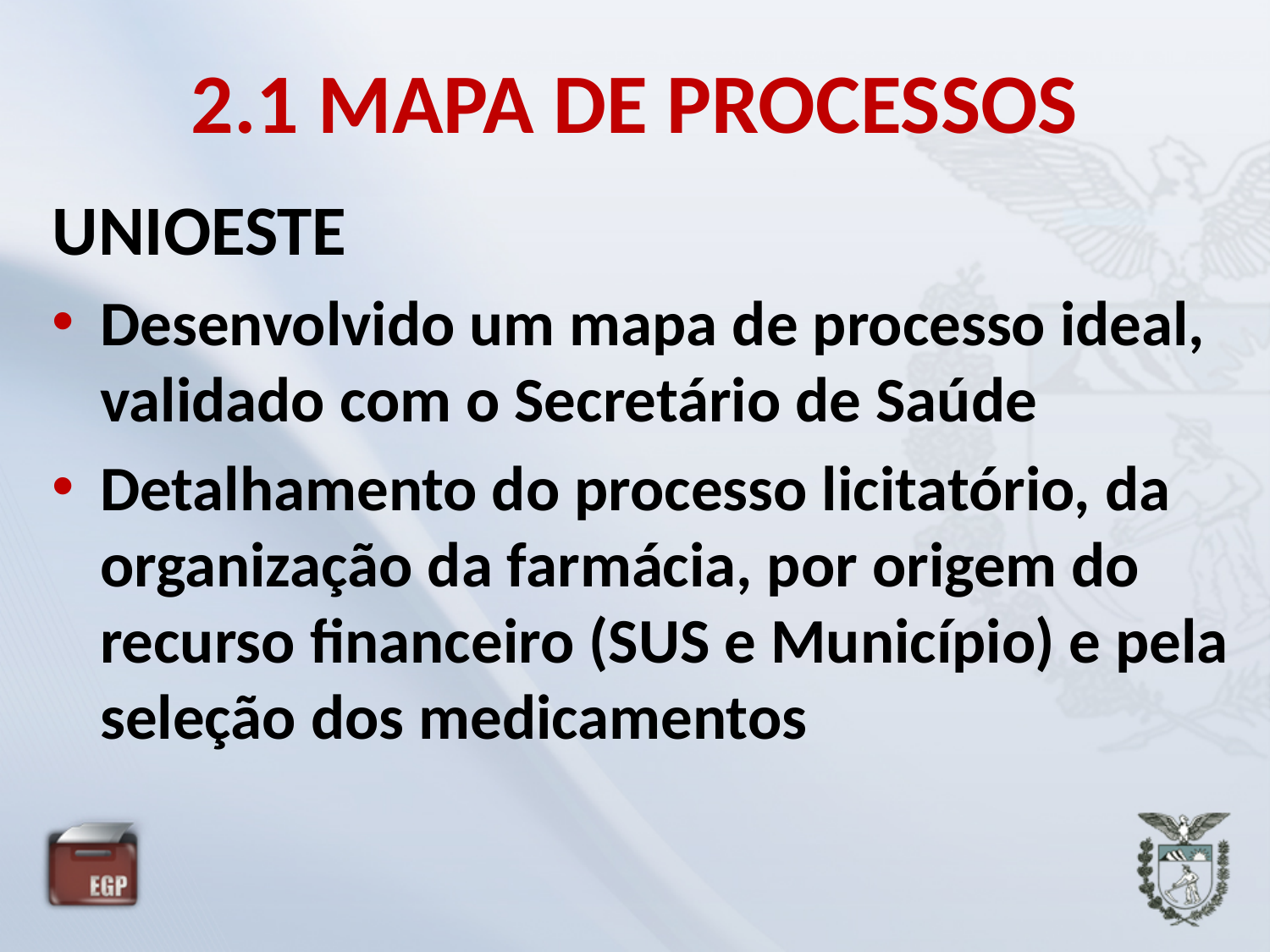

# 2.1 MAPA DE PROCESSOS
UNIOESTE
Desenvolvido um mapa de processo ideal, validado com o Secretário de Saúde
Detalhamento do processo licitatório, da organização da farmácia, por origem do recurso financeiro (SUS e Município) e pela seleção dos medicamentos